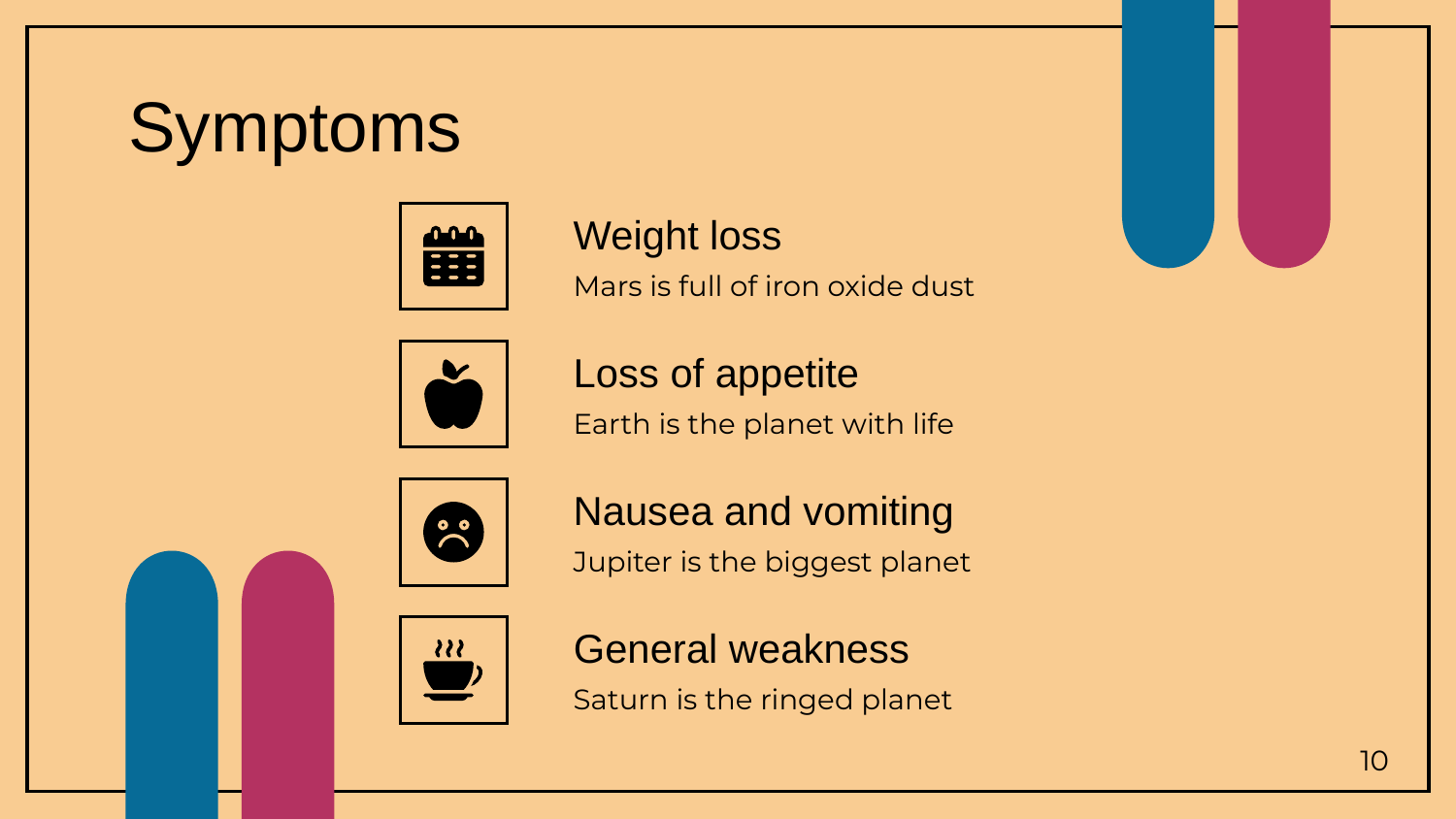

# Symptoms

Weight loss

Mars is full of iron oxide dust

Loss of appetite

Earth is the planet with life

Nausea and vomiting

Jupiter is the biggest planet

General weakness

Saturn is the ringed planet
10